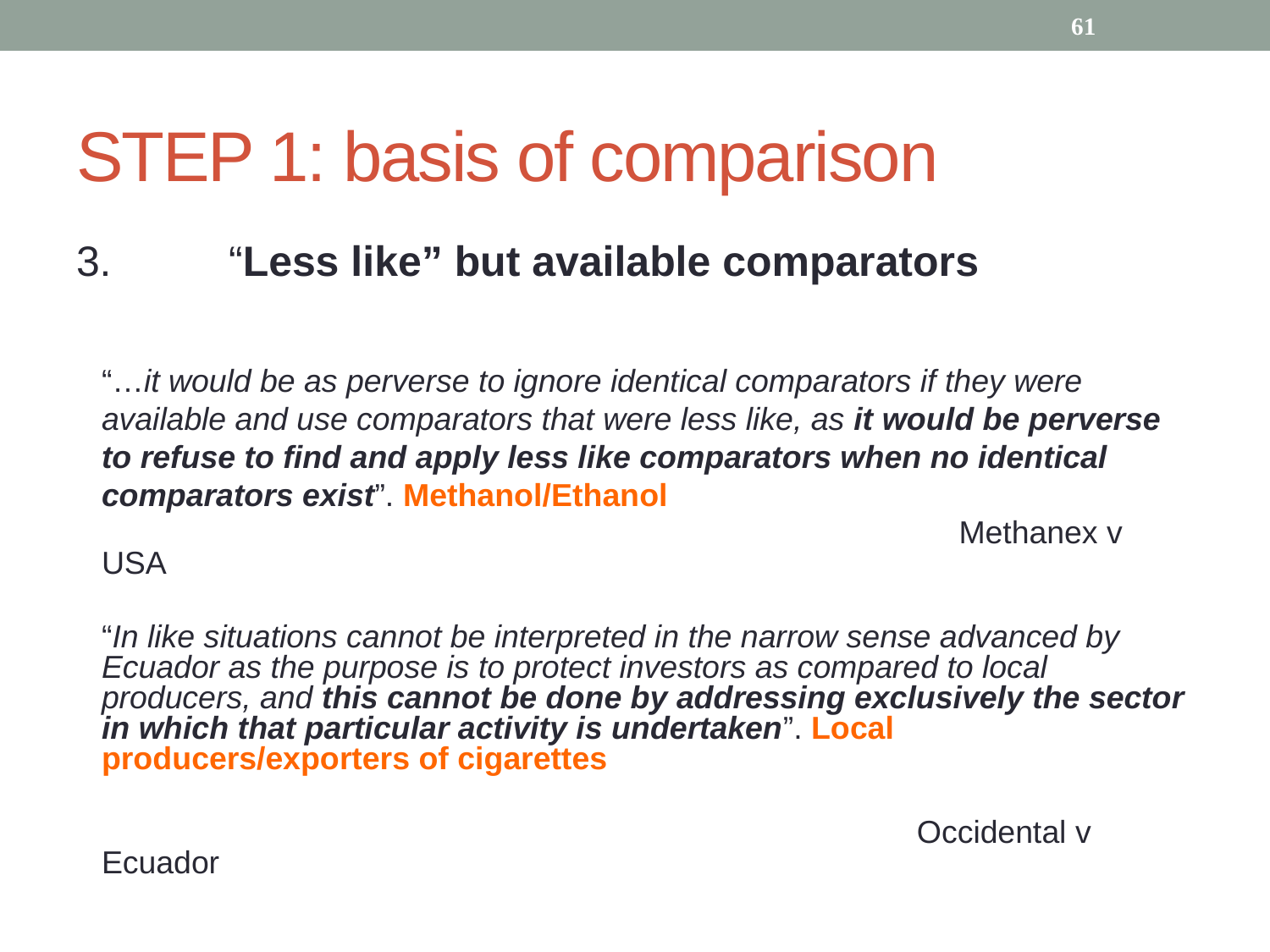

61
STEP 1: basis of comparison

3.	“Less like” but available comparators

	“…it would be as perverse to ignore identical comparators if they were available and use comparators that were less like, as it would be perverse to refuse to find and apply less like comparators when no identical comparators exist”. Methanol/Ethanol
						                         Methanex v USA

	“In like situations cannot be interpreted in the narrow sense advanced by Ecuador as the purpose is to protect investors as compared to local producers, and this cannot be done by addressing exclusively the sector in which that particular activity is undertaken”. Local producers/exporters of cigarettes

							      Occidental v Ecuador